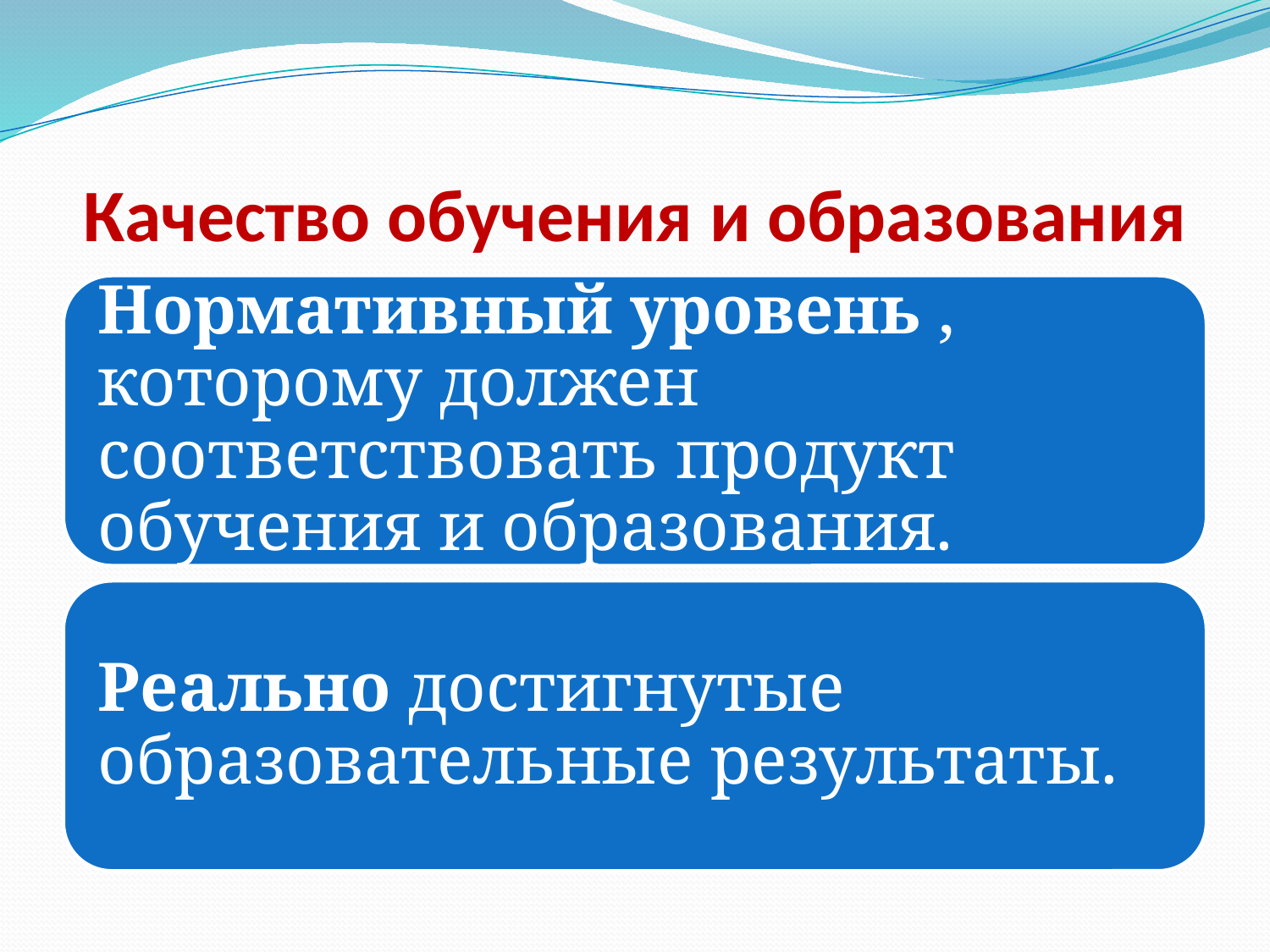

# Качество обучения и образования
Нормативный уровень , которому должен соответствовать продукт обучения и образования.
Реально достигнутые образовательные результаты.